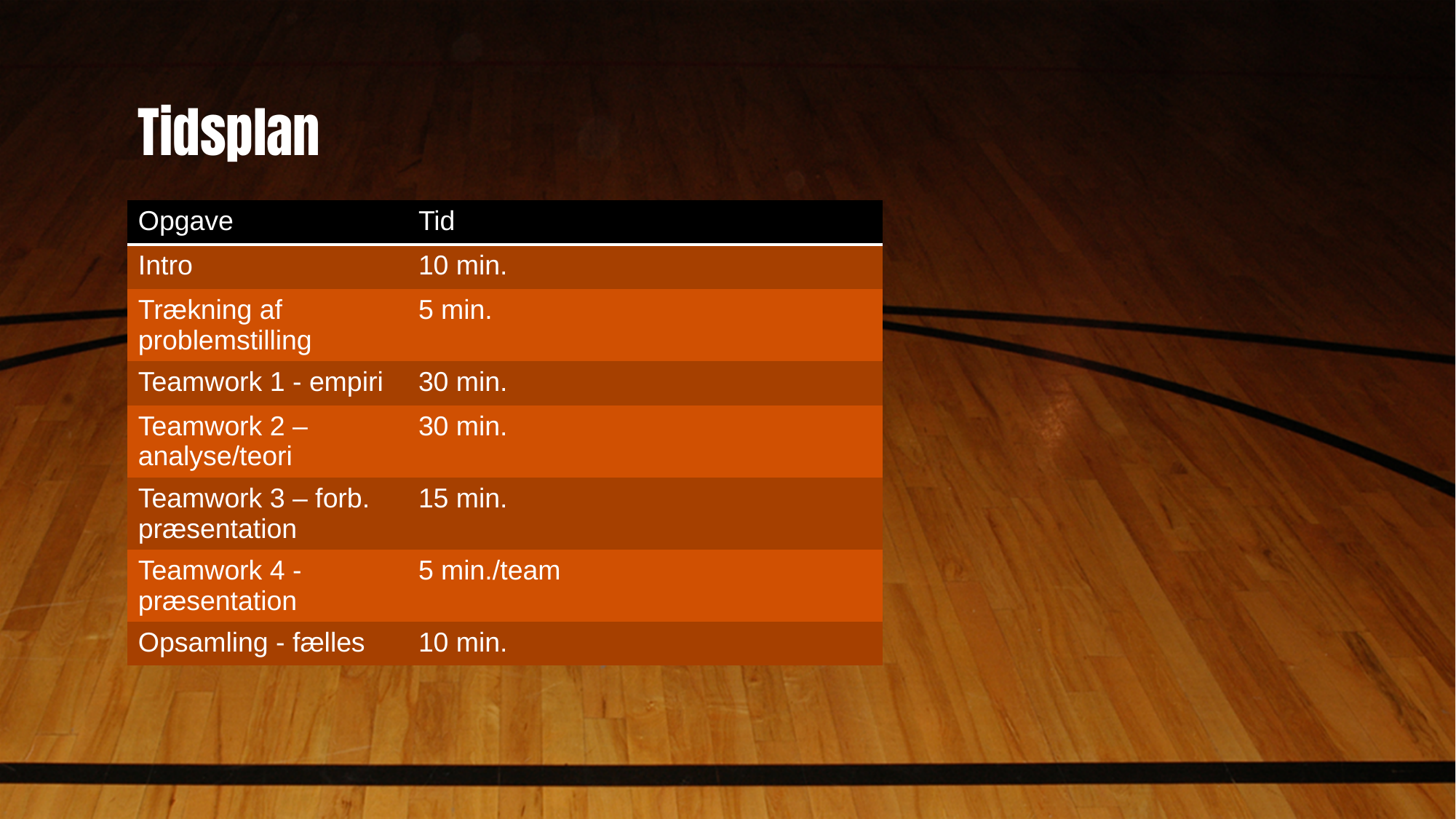

# Tidsplan
| Opgave | Tid |
| --- | --- |
| Intro | 10 min. |
| Trækning af problemstilling | 5 min. |
| Teamwork 1 - empiri | 30 min. |
| Teamwork 2 – analyse/teori | 30 min. |
| Teamwork 3 – forb. præsentation | 15 min. |
| Teamwork 4 - præsentation | 5 min./team |
| Opsamling - fælles | 10 min. |